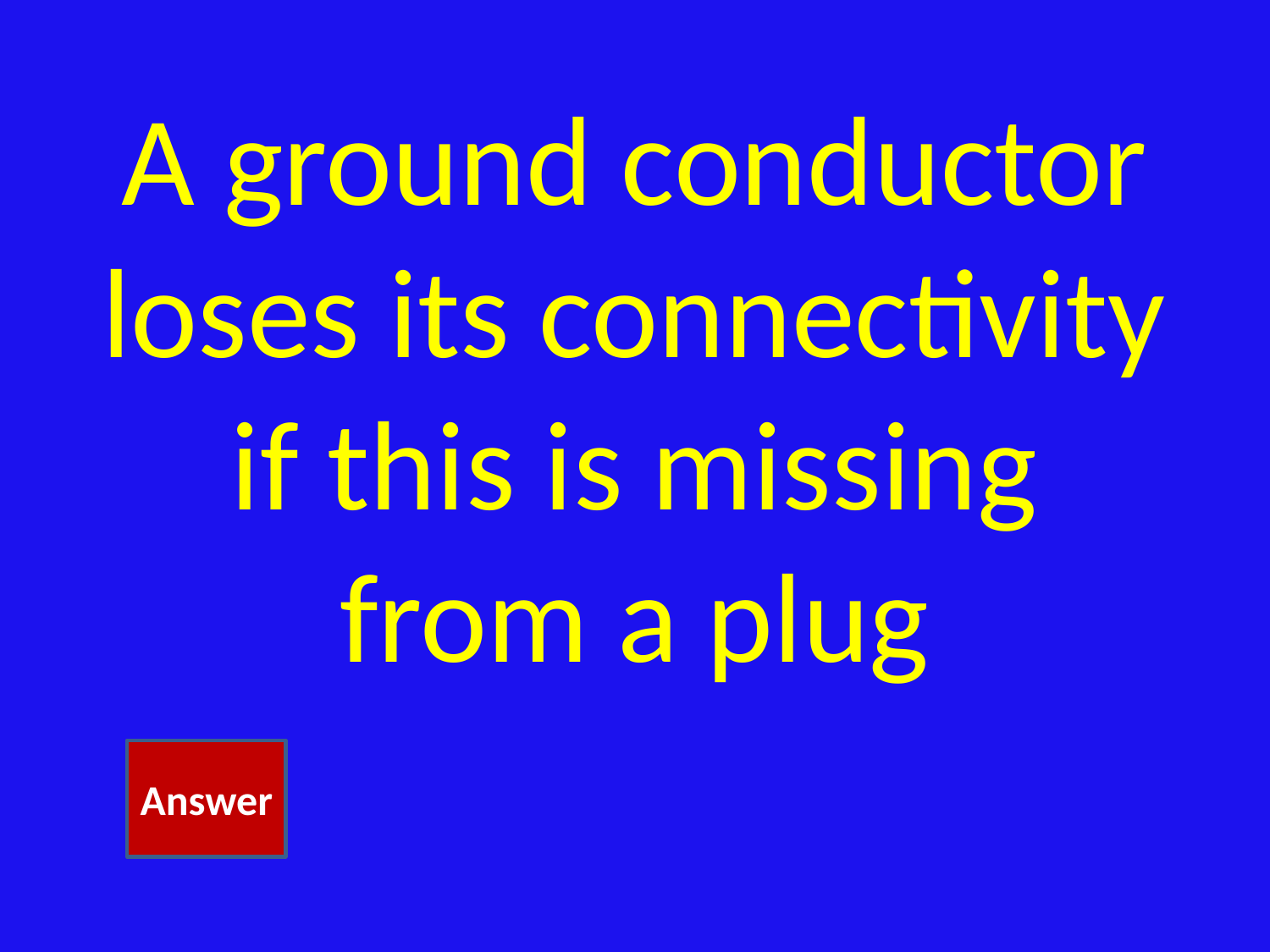

# A ground conductor loses its connectivity if this is missing from a plug